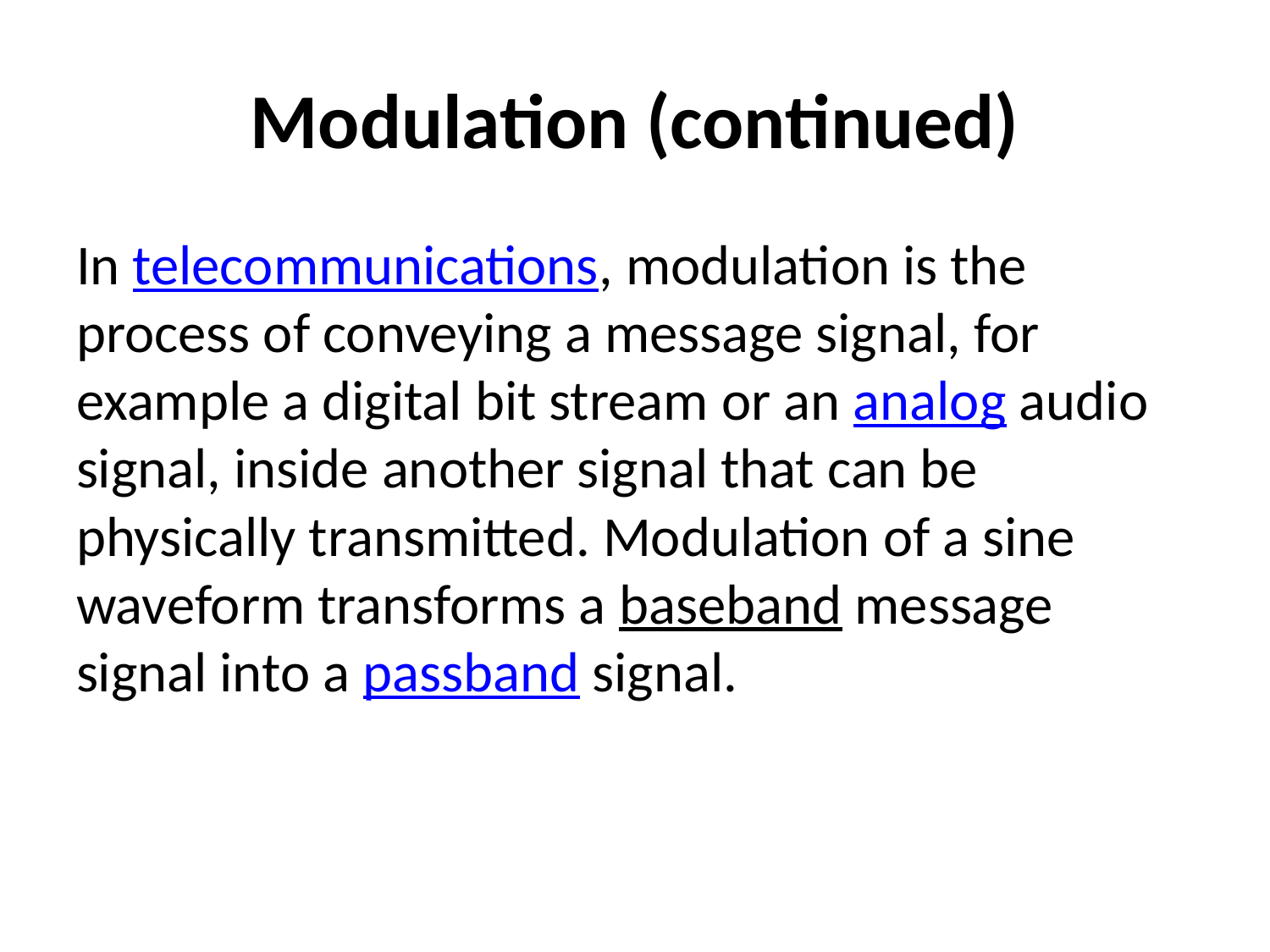

# Modulation (continued)
In telecommunications, modulation is the process of conveying a message signal, for example a digital bit stream or an analog audio signal, inside another signal that can be physically transmitted. Modulation of a sine waveform transforms a baseband message signal into a passband signal.